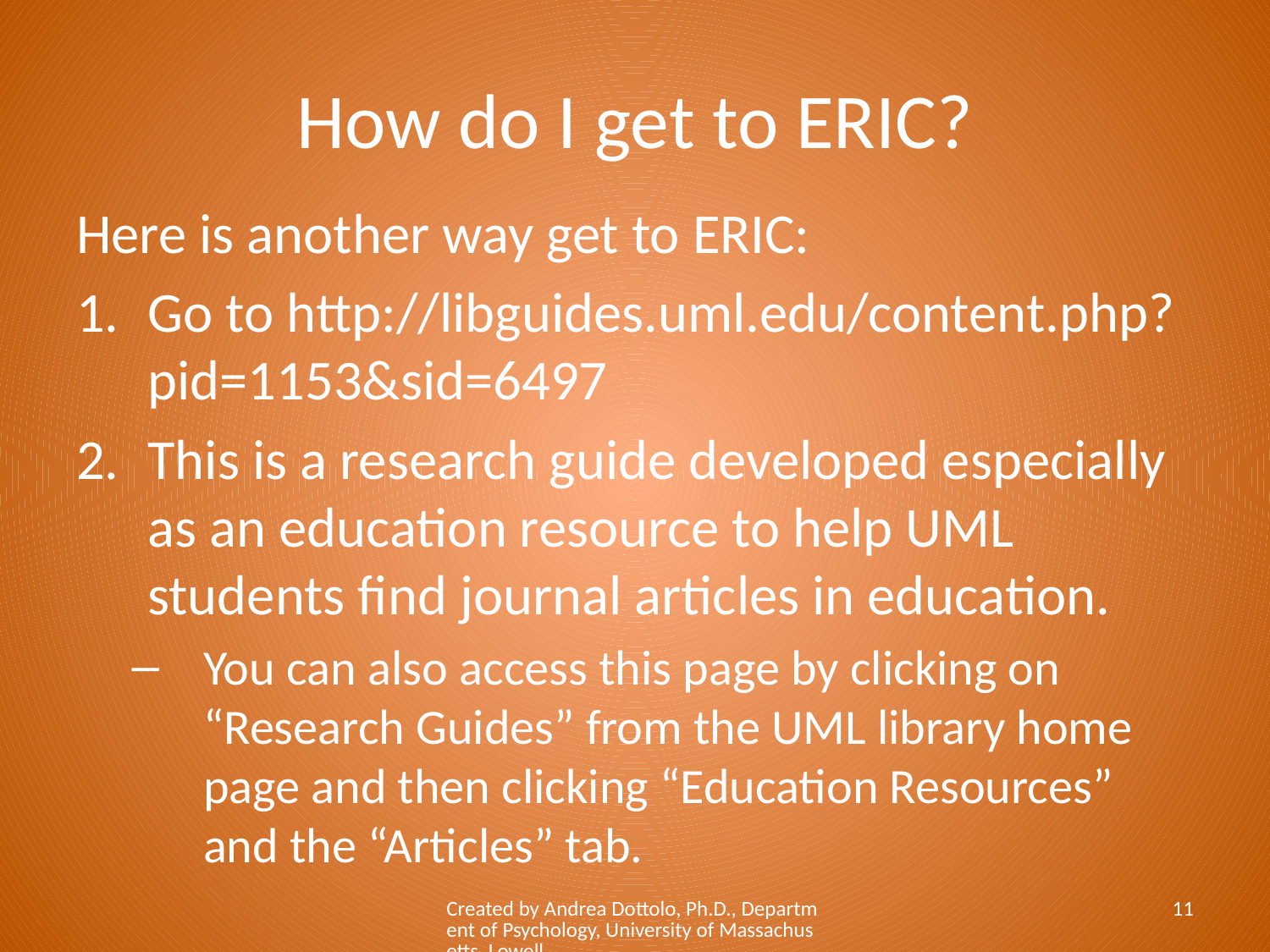

# How do I get to ERIC?
Here is another way get to ERIC:
Go to http://libguides.uml.edu/content.php?pid=1153&sid=6497
This is a research guide developed especially as an education resource to help UML students find journal articles in education.
You can also access this page by clicking on “Research Guides” from the UML library home page and then clicking “Education Resources” and the “Articles” tab.
Created by Andrea Dottolo, Ph.D., Department of Psychology, University of Massachusetts, Lowell
11